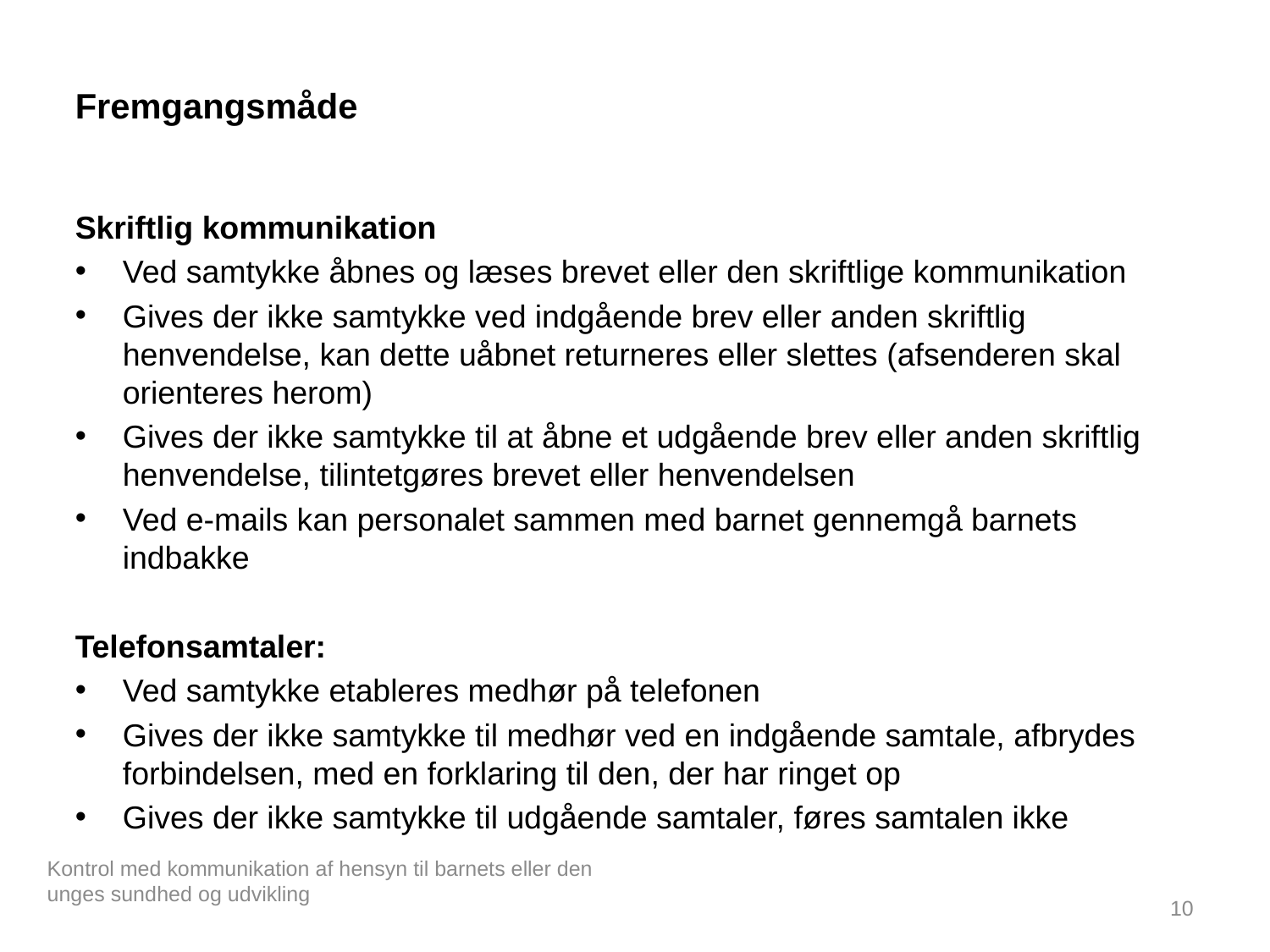

# Fremgangsmåde
Skriftlig kommunikation
Ved samtykke åbnes og læses brevet eller den skriftlige kommunikation
Gives der ikke samtykke ved indgående brev eller anden skriftlig henvendelse, kan dette uåbnet returneres eller slettes (afsenderen skal orienteres herom)
Gives der ikke samtykke til at åbne et udgående brev eller anden skriftlig henvendelse, tilintetgøres brevet eller henvendelsen
Ved e-mails kan personalet sammen med barnet gennemgå barnets indbakke

Telefonsamtaler:
Ved samtykke etableres medhør på telefonen
Gives der ikke samtykke til medhør ved en indgående samtale, afbrydes forbindelsen, med en forklaring til den, der har ringet op
Gives der ikke samtykke til udgående samtaler, føres samtalen ikke

Kontrol med kommunikation af hensyn til barnets eller den unges sundhed og udvikling
10